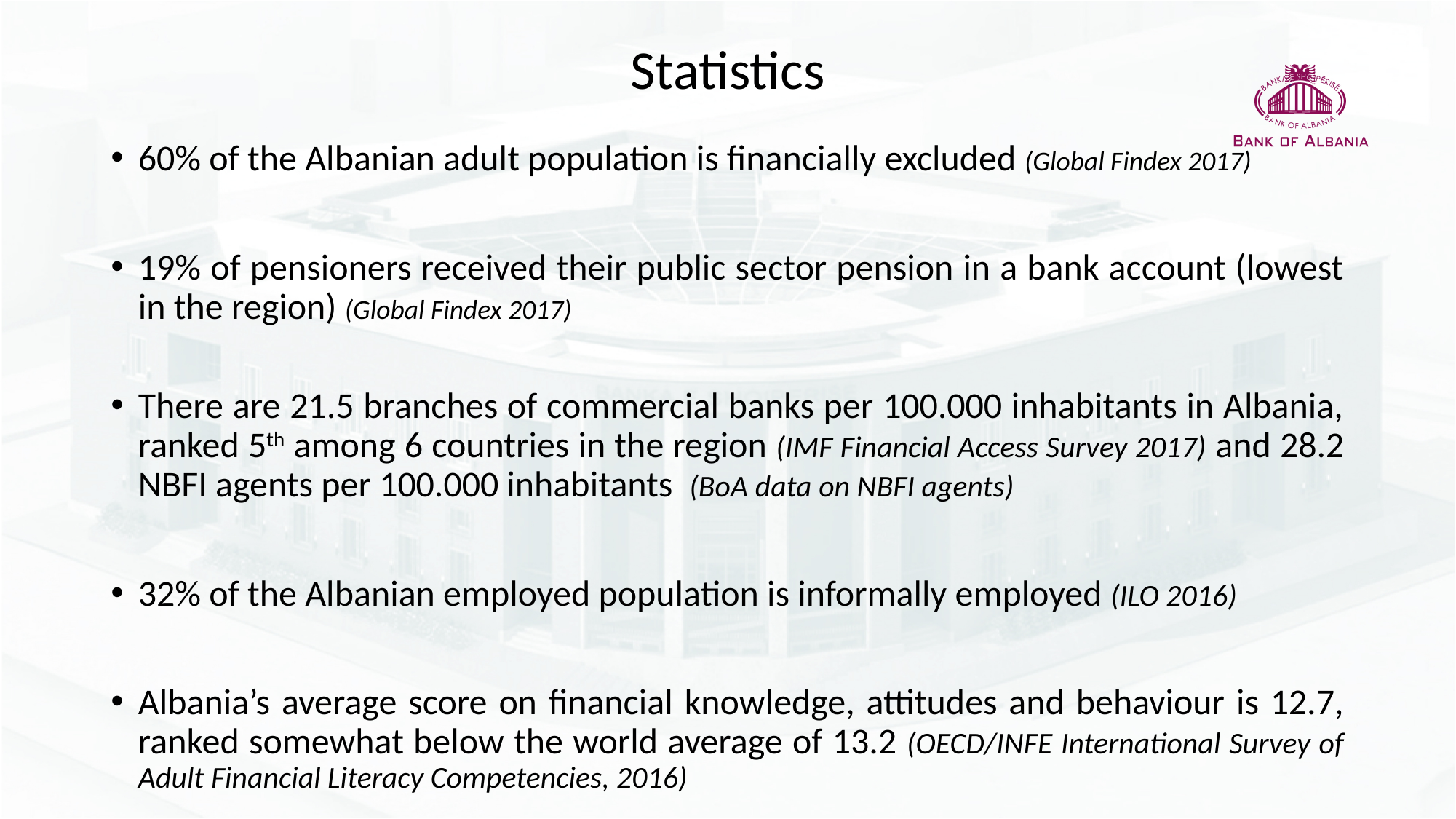

# Statistics
60% of the Albanian adult population is financially excluded (Global Findex 2017)

19% of pensioners received their public sector pension in a bank account (lowest in the region) (Global Findex 2017)

There are 21.5 branches of commercial banks per 100.000 inhabitants in Albania, ranked 5th among 6 countries in the region (IMF Financial Access Survey 2017) and 28.2 NBFI agents per 100.000 inhabitants  (BoA data on NBFI agents)

32% of the Albanian employed population is informally employed (ILO 2016)

Albania’s average score on financial knowledge, attitudes and behaviour is 12.7, ranked somewhat below the world average of 13.2 (OECD/INFE International Survey of Adult Financial Literacy Competencies, 2016)